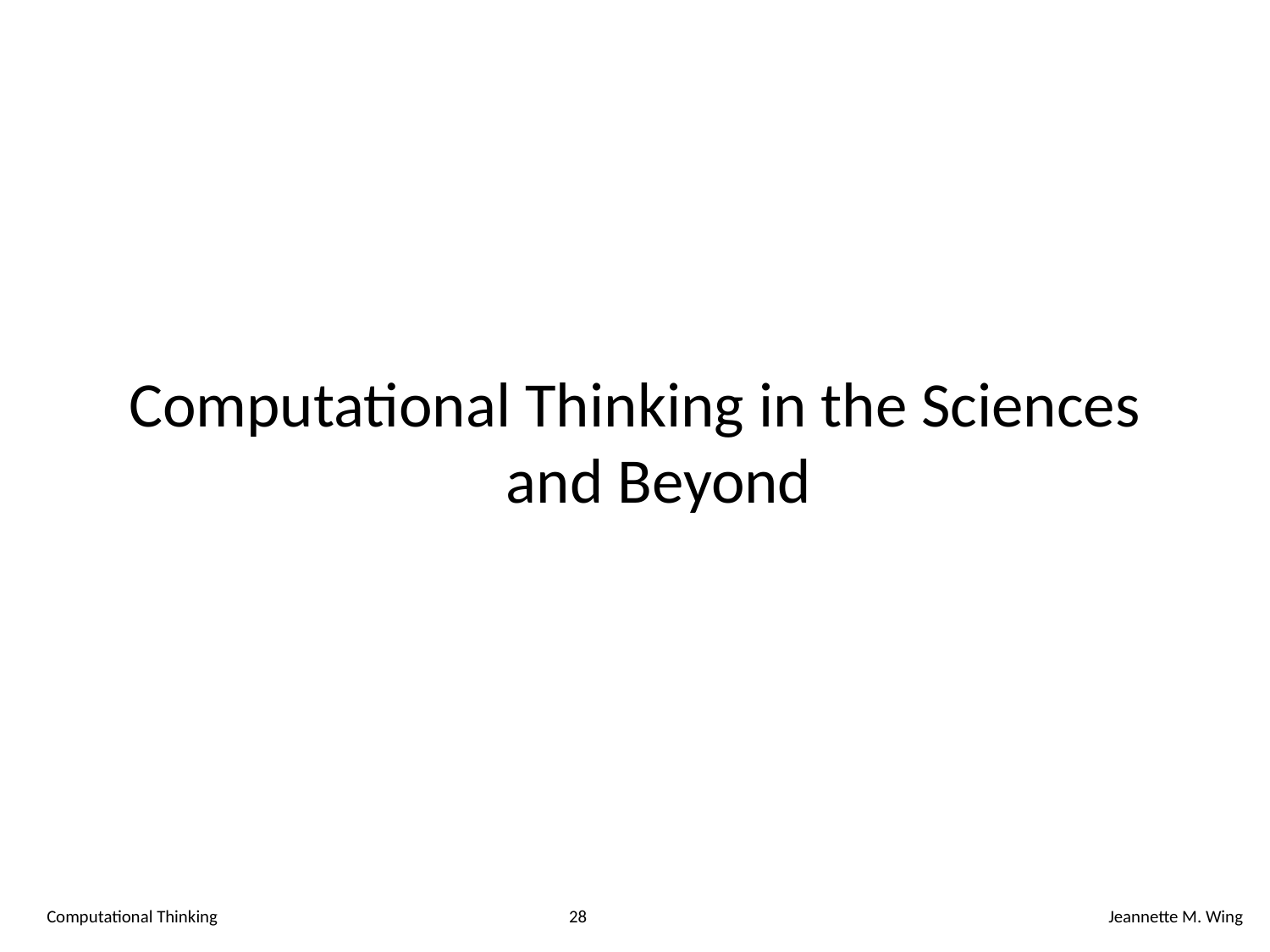

Computational Thinking in the Sciences and Beyond
Computational Thinking
28
Jeannette M. Wing